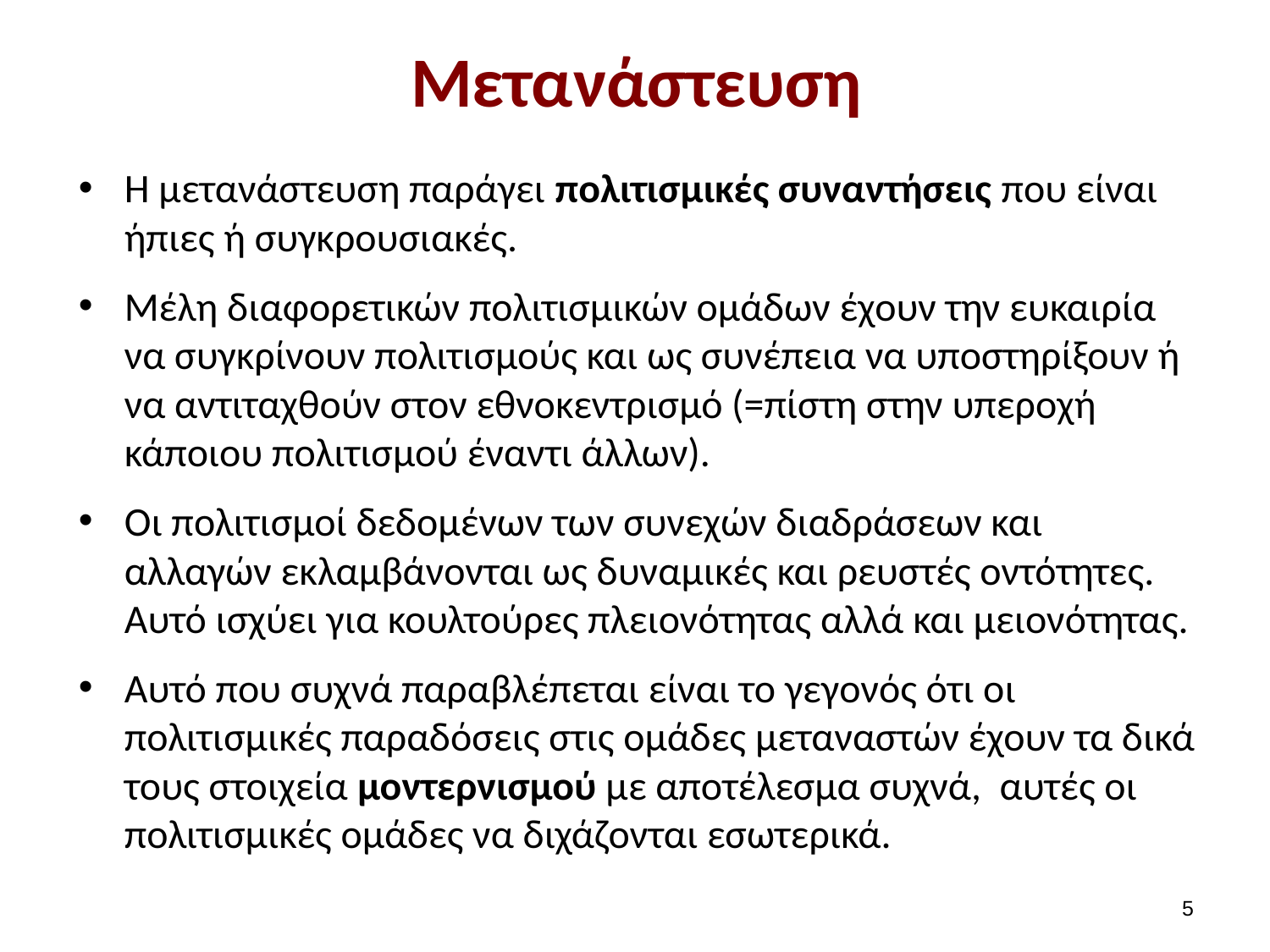

# Μετανάστευση
Η μετανάστευση παράγει πολιτισμικές συναντήσεις που είναι ήπιες ή συγκρουσιακές.
Μέλη διαφορετικών πολιτισμικών ομάδων έχουν την ευκαιρία να συγκρίνουν πολιτισμούς και ως συνέπεια να υποστηρίξουν ή να αντιταχθούν στον εθνοκεντρισμό (=πίστη στην υπεροχή κάποιου πολιτισμού έναντι άλλων).
Οι πολιτισμοί δεδομένων των συνεχών διαδράσεων και αλλαγών εκλαμβάνονται ως δυναμικές και ρευστές οντότητες.  Αυτό ισχύει για κουλτούρες πλειονότητας αλλά και μειονότητας.
Αυτό που συχνά παραβλέπεται είναι το γεγονός ότι οι πολιτισμικές παραδόσεις στις ομάδες μεταναστών έχουν τα δικά τους στοιχεία μοντερνισμού με αποτέλεσμα συχνά,  αυτές οι πολιτισμικές ομάδες να διχάζονται εσωτερικά.

5